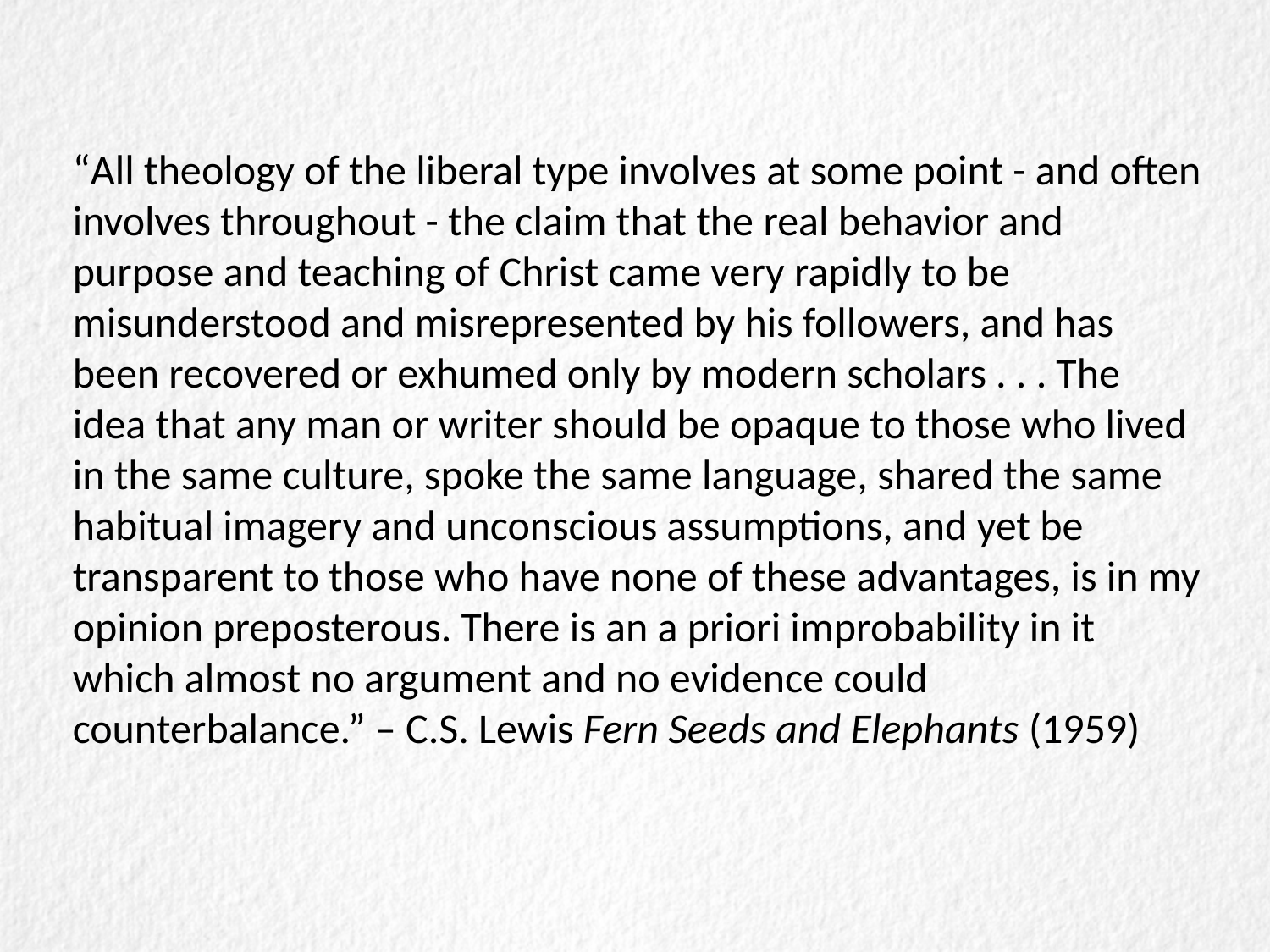

“All theology of the liberal type involves at some point - and often involves throughout - the claim that the real behavior and purpose and teaching of Christ came very rapidly to be misunderstood and misrepresented by his followers, and has been recovered or exhumed only by modern scholars . . . The idea that any man or writer should be opaque to those who lived in the same culture, spoke the same language, shared the same habitual imagery and unconscious assumptions, and yet be transparent to those who have none of these advantages, is in my opinion preposterous. There is an a priori improbability in it which almost no argument and no evidence could counterbalance.” – C.S. Lewis Fern Seeds and Elephants (1959)